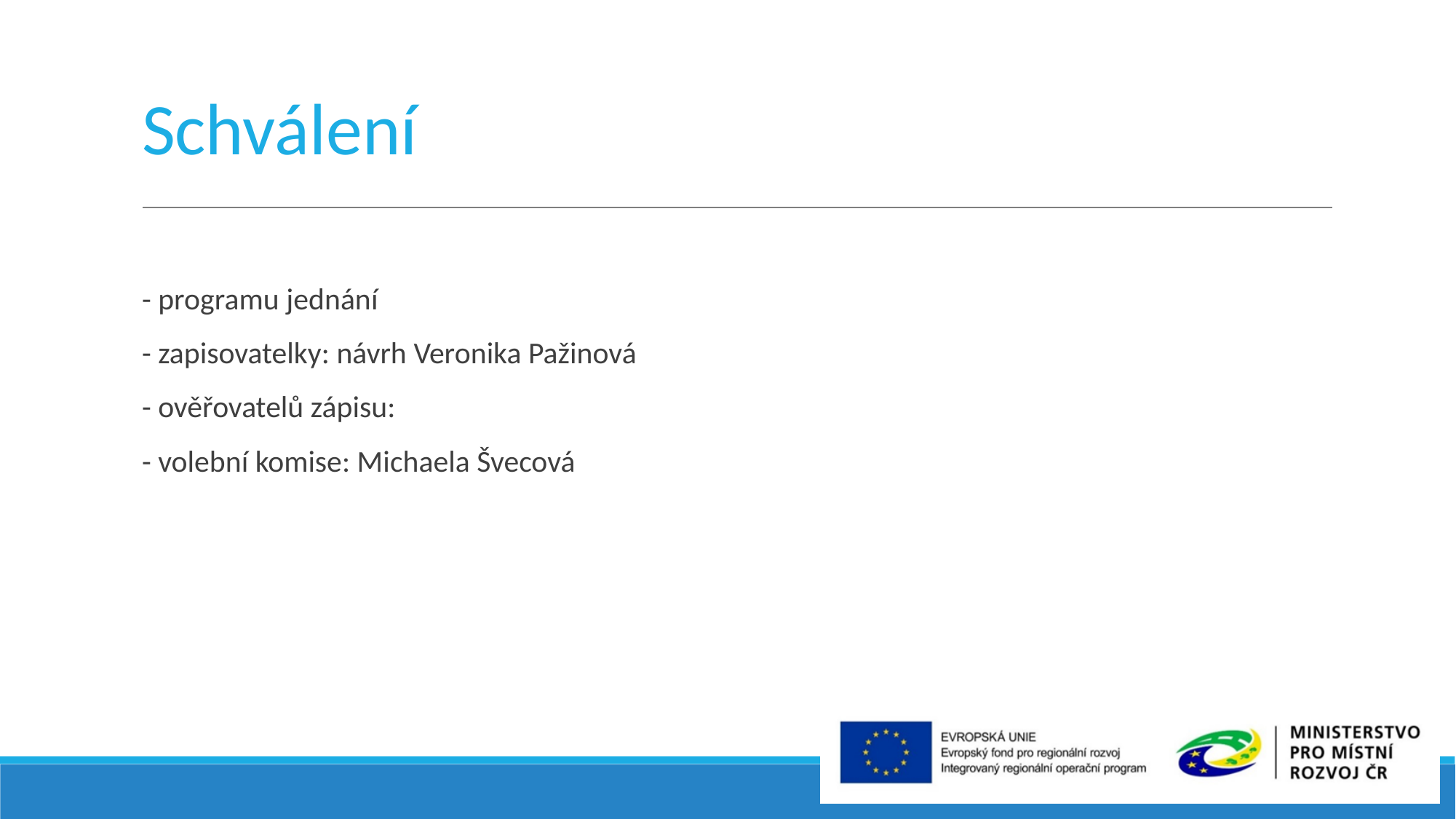

# Schválení

- programu jednání
- zapisovatelky: návrh Veronika Pažinová
- ověřovatelů zápisu:
- volební komise: Michaela Švecová